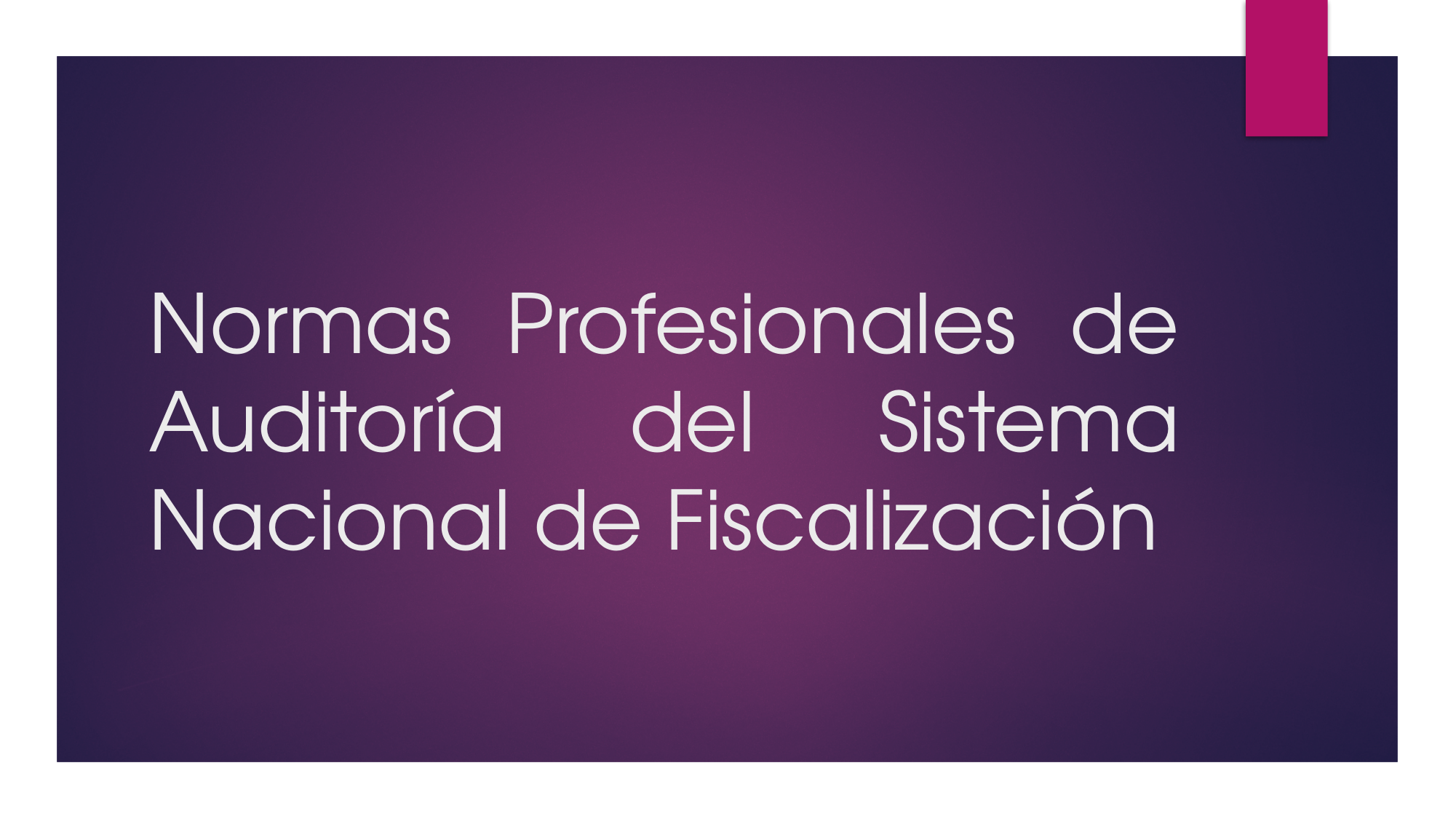

# Normas Profesionales de Auditoría del Sistema Nacional de Fiscalización